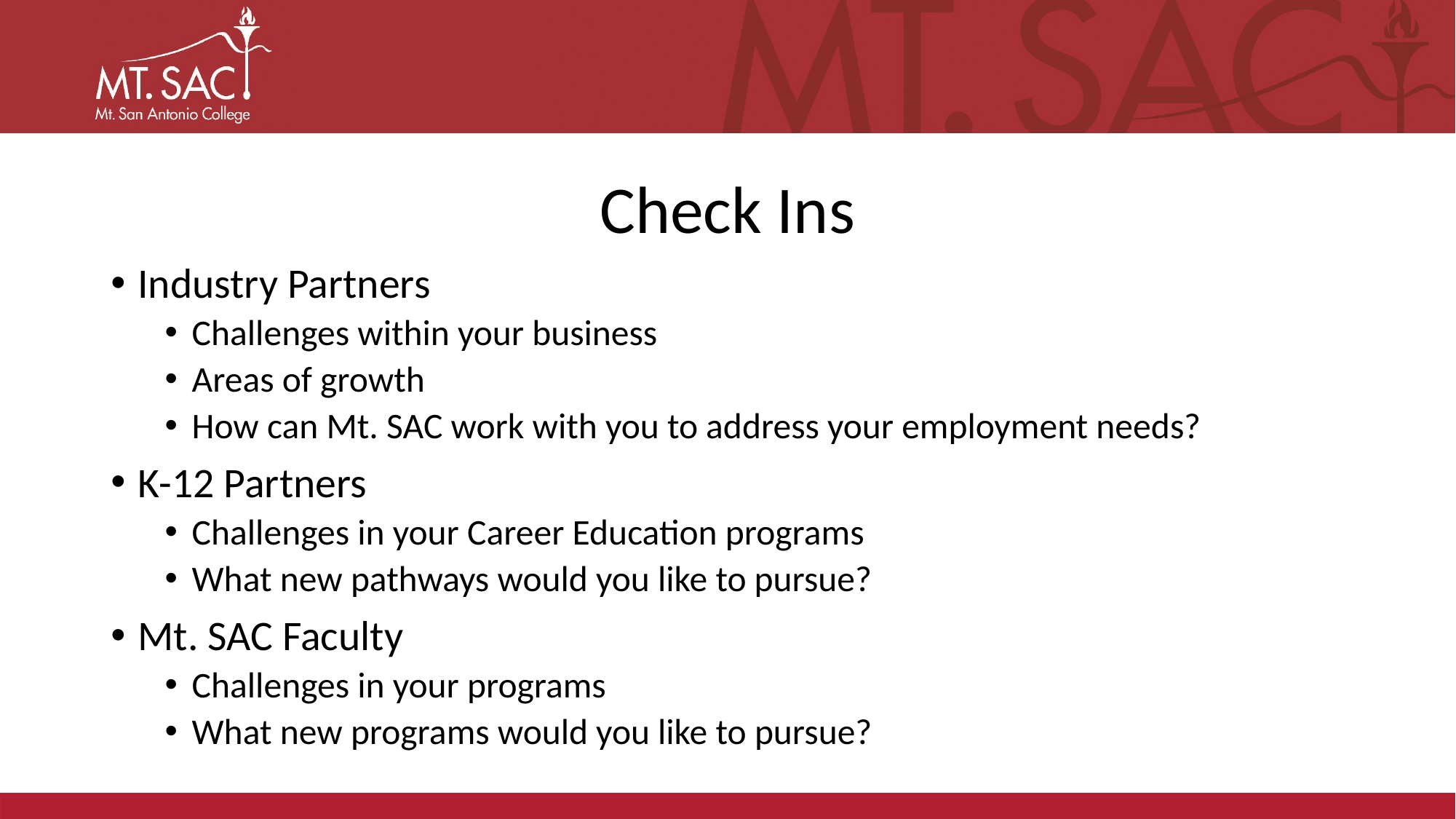

# Check Ins
Industry Partners
Challenges within your business
Areas of growth
How can Mt. SAC work with you to address your employment needs?
K-12 Partners
Challenges in your Career Education programs
What new pathways would you like to pursue?
Mt. SAC Faculty
Challenges in your programs
What new programs would you like to pursue?